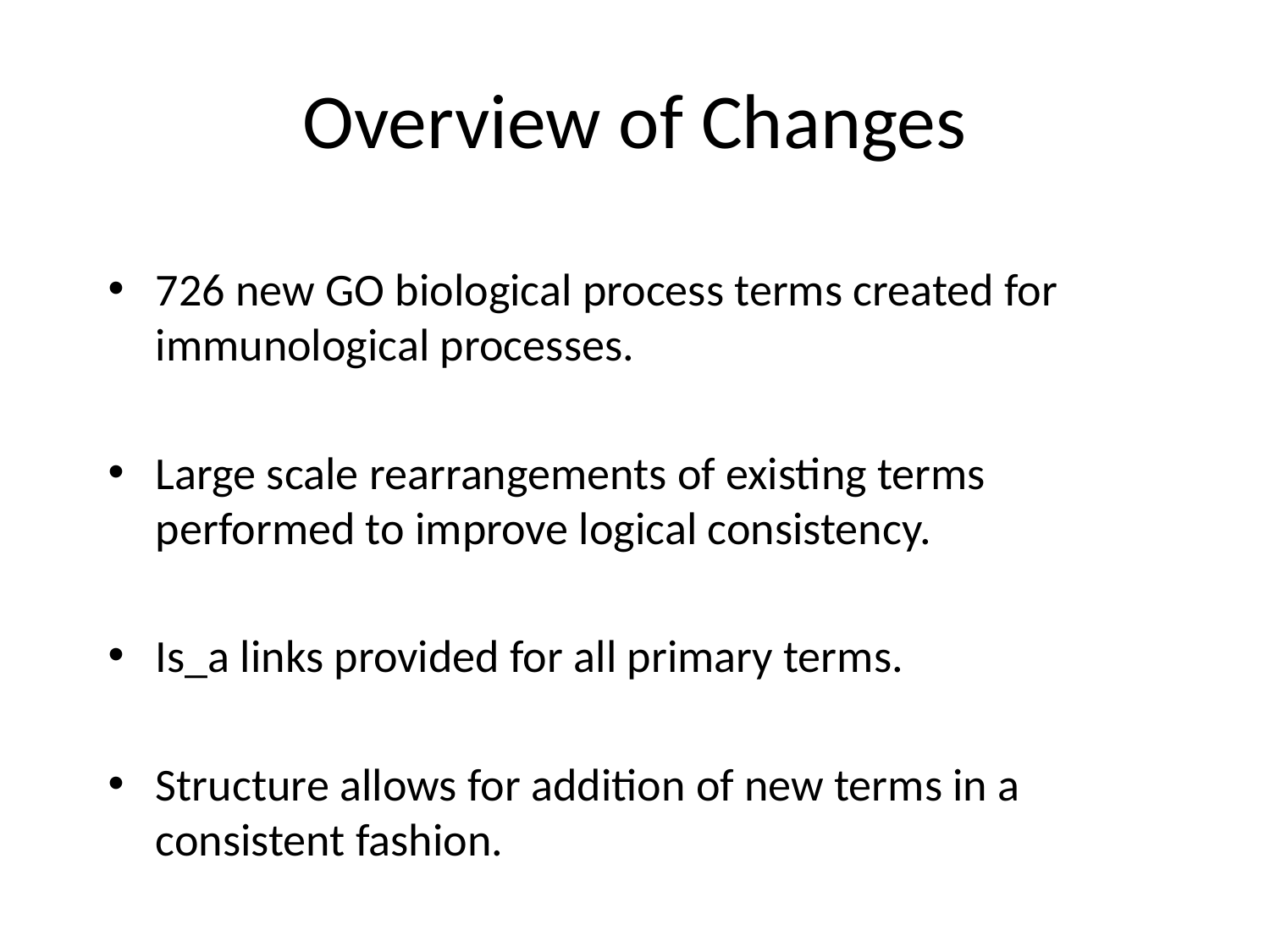

# Overview of Changes
726 new GO biological process terms created for immunological processes.

Large scale rearrangements of existing terms performed to improve logical consistency.

Is_a links provided for all primary terms.

Structure allows for addition of new terms in a consistent fashion.